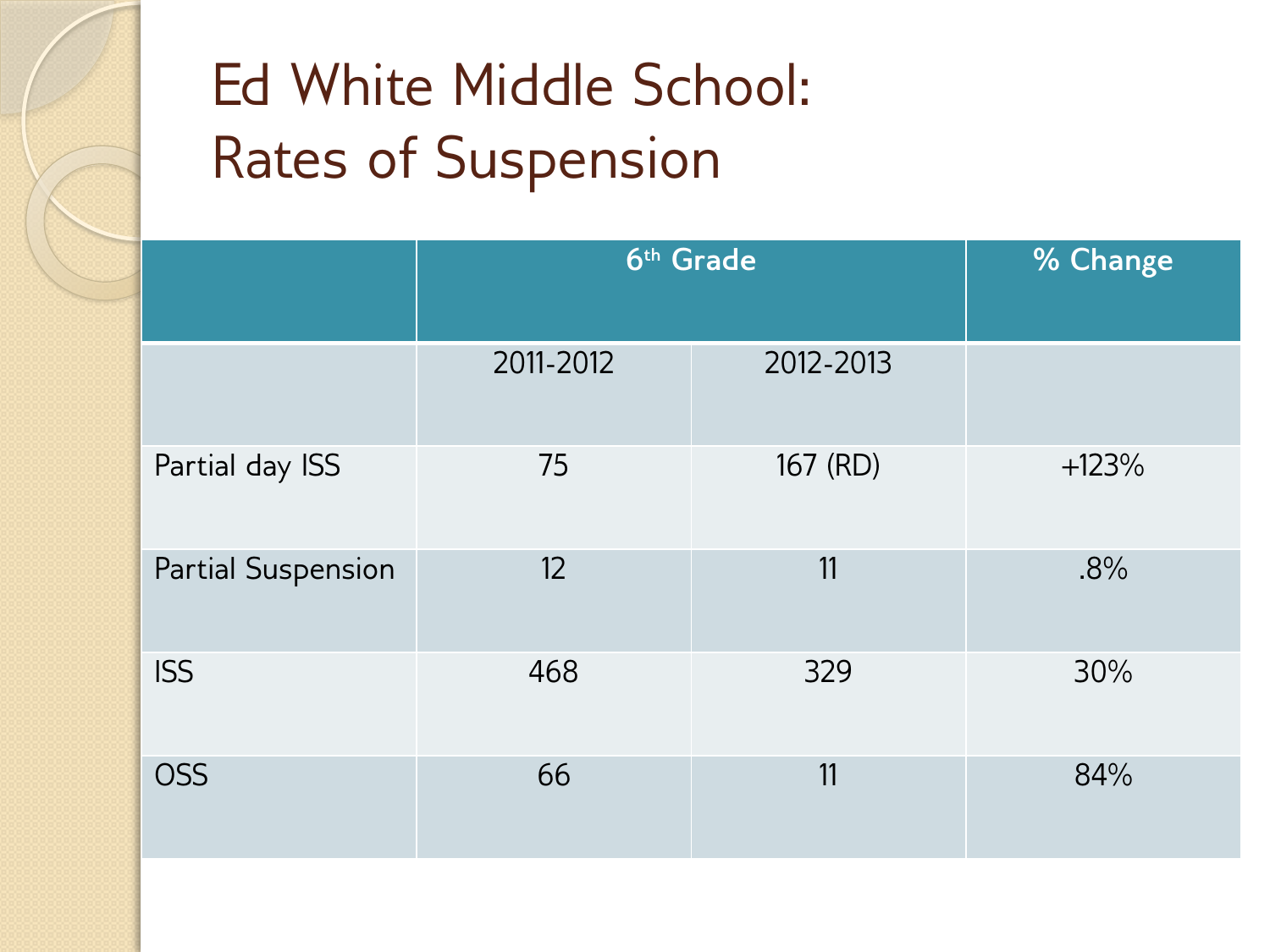

# Ed White Middle School: Rates of Suspension
|  | 6th Grade |  | % Change |
| --- | --- | --- | --- |
|  | 2011-2012 | 2012-2013 |  |
| Partial day ISS | 75 | 167 (RD) | +123% |
| Partial Suspension | 12 | 11 | .8% |
| ISS | 468 | 329 | 30% |
| OSS | 66 | 11 | 84% |